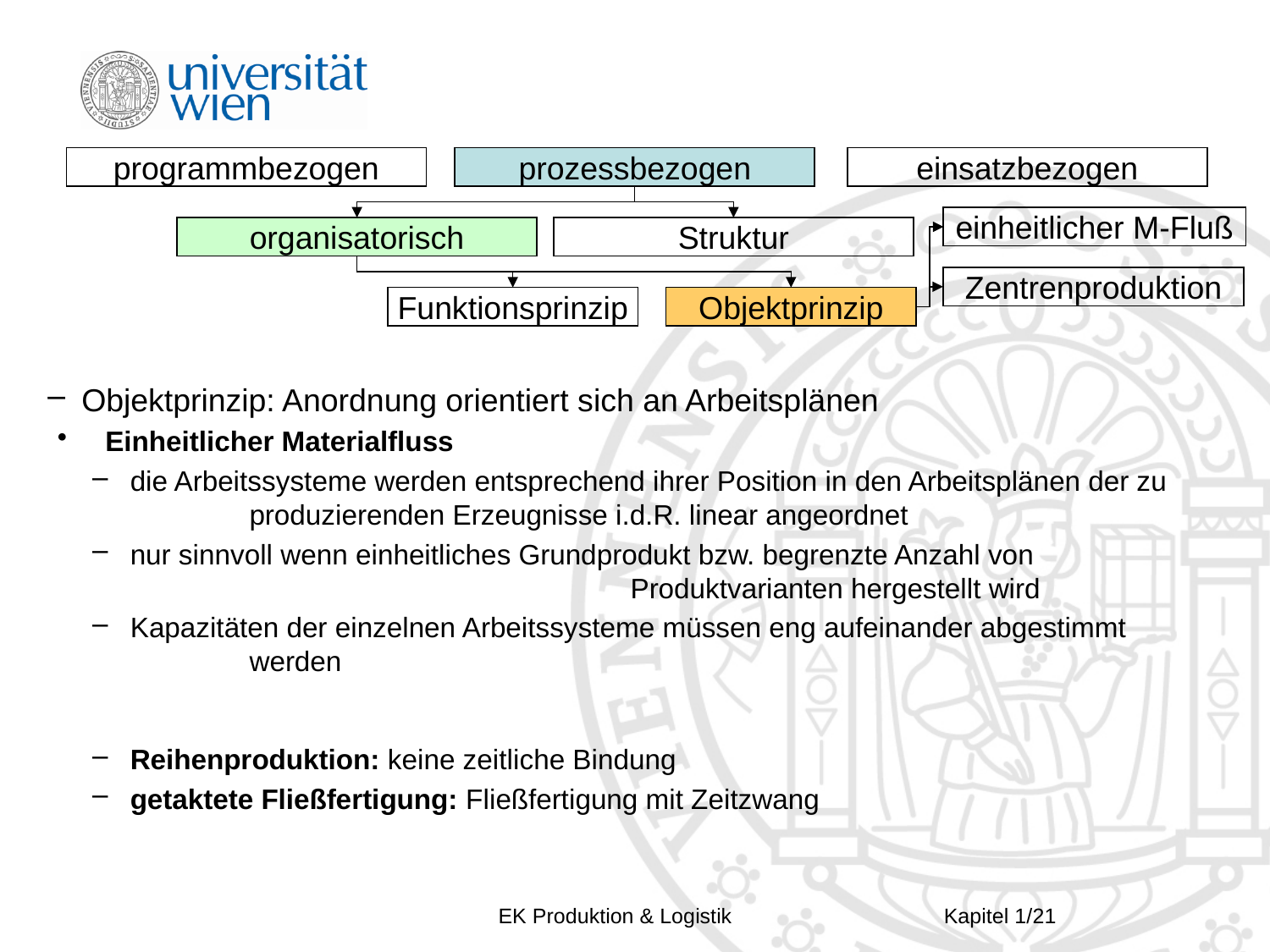

programmbezogen
einsatzbezogen
prozessbezogen
einheitlicher M-Fluß
organisatorisch
Struktur
Zentrenproduktion
Funktionsprinzip
Objektprinzip
 Objektprinzip: Anordnung orientiert sich an Arbeitsplänen
 Einheitlicher Materialfluss
 die Arbeitssysteme werden entsprechend ihrer Position in den Arbeitsplänen der zu    		produzierenden Erzeugnisse i.d.R. linear angeordnet
 nur sinnvoll wenn einheitliches Grundprodukt bzw. begrenzte Anzahl von    		  				Produktvarianten hergestellt wird
 Kapazitäten der einzelnen Arbeitssysteme müssen eng aufeinander abgestimmt     		werden

 Reihenproduktion: keine zeitliche Bindung
 getaktete Fließfertigung: Fließfertigung mit Zeitzwang